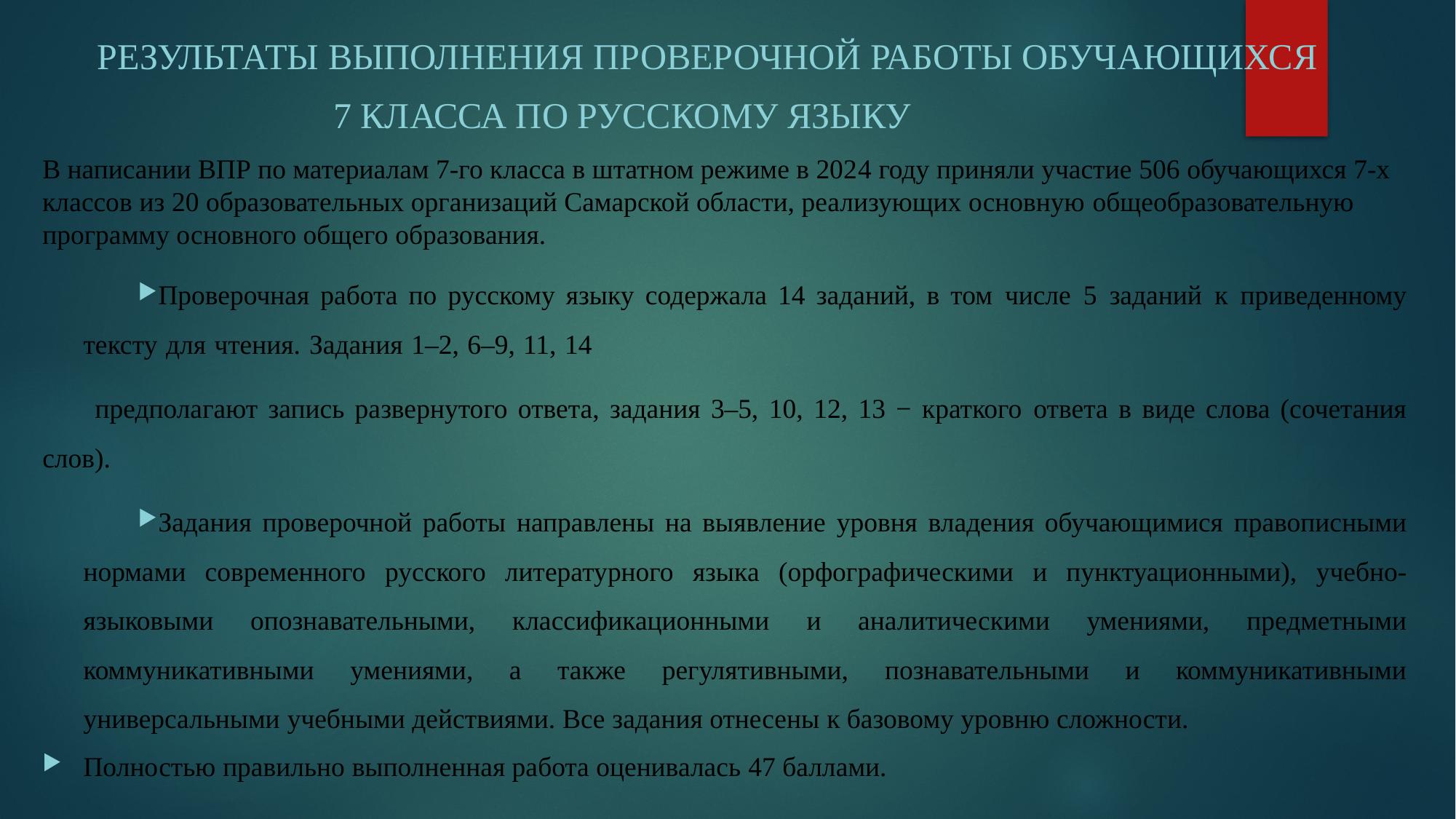

РЕЗУЛЬТАТЫ ВЫПОЛНЕНИЯ ПРОВЕРОЧНОЙ РАБОТЫ ОБУЧАЮЩИХСЯ
                                7 КЛАССА ПО РУССКОМУ ЯЗЫКУ
В написании ВПР по материалам 7-го класса в штатном режиме в 2024 году приняли участие 506 обучающихся 7-х классов из 20 образовательных организаций Самарской области, реализующих основную общеобразовательную программу основного общего образования.
Проверочная работа по русскому языку содержала 14 заданий, в том числе 5 заданий к приведенному тексту для чтения. Задания 1–2, 6–9, 11, 14
     предполагают запись развернутого ответа, задания 3–5, 10, 12, 13 − краткого ответа в виде слова (сочетания слов).
Задания проверочной работы направлены на выявление уровня владения обучающимися правописными нормами современного русского литературного языка (орфографическими и пунктуационными), учебно- языковыми опознавательными, классификационными и аналитическими умениями, предметными коммуникативными умениями, а также регулятивными, познавательными и коммуникативными универсальными учебными действиями. Все задания отнесены к базовому уровню сложности.
Полностью правильно выполненная работа оценивалась 47 баллами.